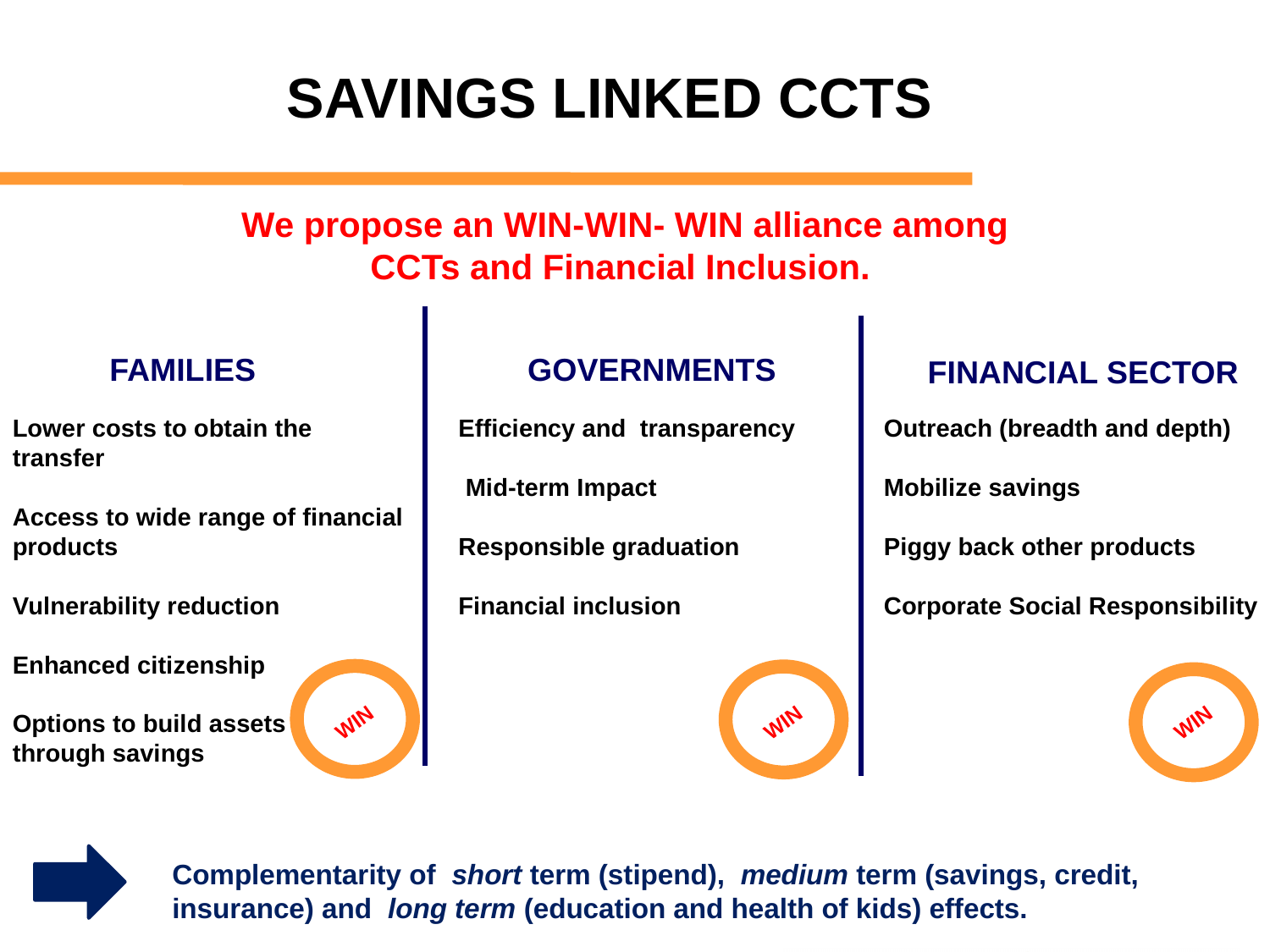

# SAVINGS LINKED CCTS
We propose an WIN-WIN- WIN alliance among CCTs and Financial Inclusion.

FAMILIES
GOVERNMENTS
FINANCIAL SECTOR
Lower costs to obtain the  transfer

Access to wide range of financial products

Vulnerability reduction

Enhanced citizenship

Options to build assets
through savings
Efficiency and  transparency

 Mid-term Impact

Responsible graduation

Financial inclusion
Outreach (breadth and depth)

Mobilize savings

Piggy back other products

Corporate Social Responsibility

WIN
WIN
WIN

Complementarity of  short term (stipend),  medium term (savings, credit, insurance) and  long term (education and health of kids) effects.